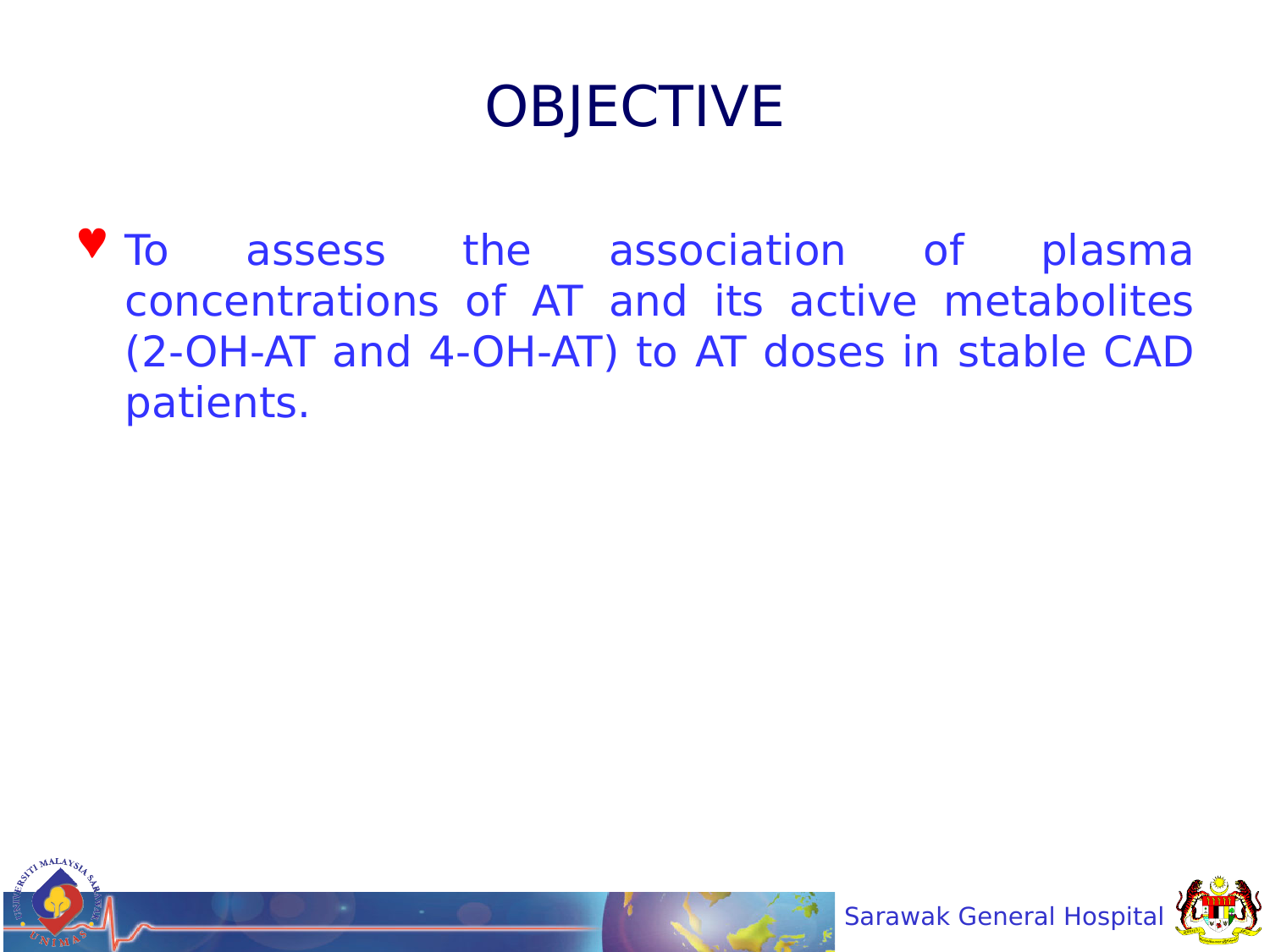

# OBJECTIVE
To assess the association of plasma concentrations of AT and its active metabolites (2-OH-AT and 4-OH-AT) to AT doses in stable CAD patients.